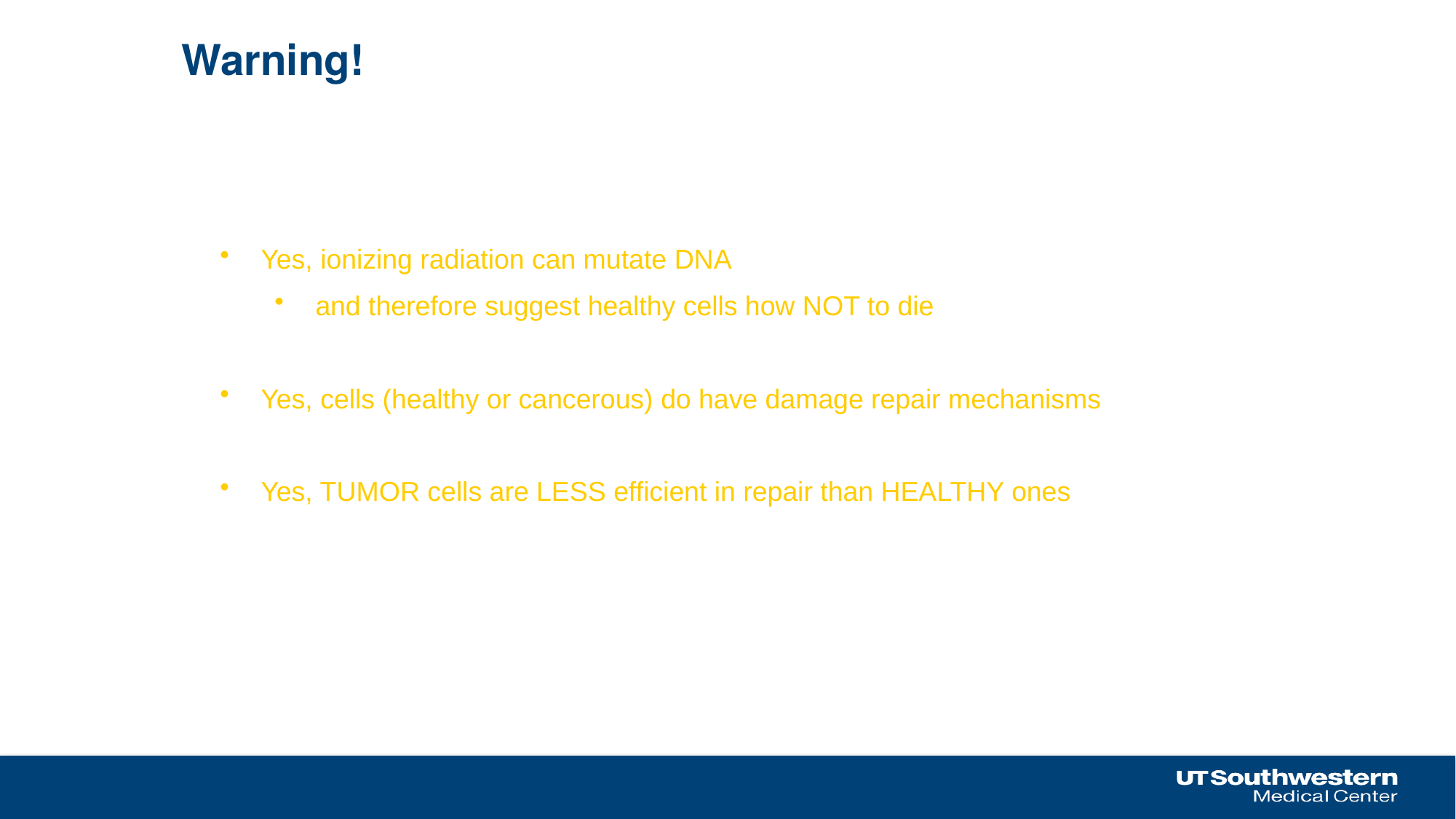

Warning!
Yes, ionizing radiation can mutate DNA
and therefore suggest healthy cells how NOT to die

Yes, cells (healthy or cancerous) do have damage repair mechanisms

Yes, TUMOR cells are LESS efficient in repair than HEALTHY ones